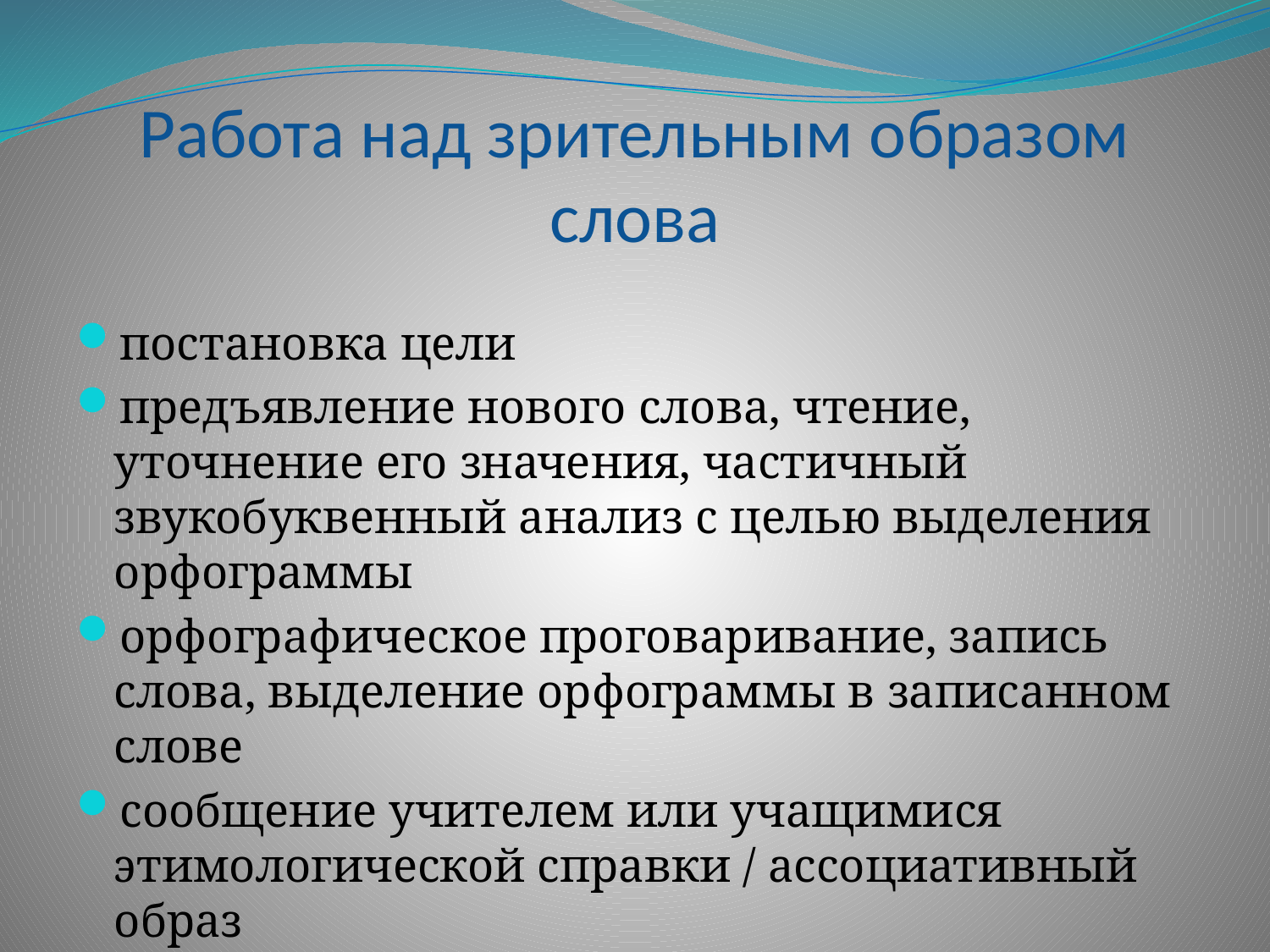

# Работа над зрительным образом слова
постановка цели
предъявление нового слова, чтение, уточнение его значения, частичный звукобуквенный анализ с целью выделения орфограммы
орфографическое проговаривание, запись слова, выделение орфограммы в записанном слове
сообщение учителем или учащимися этимологической справки / ассоциативный образ